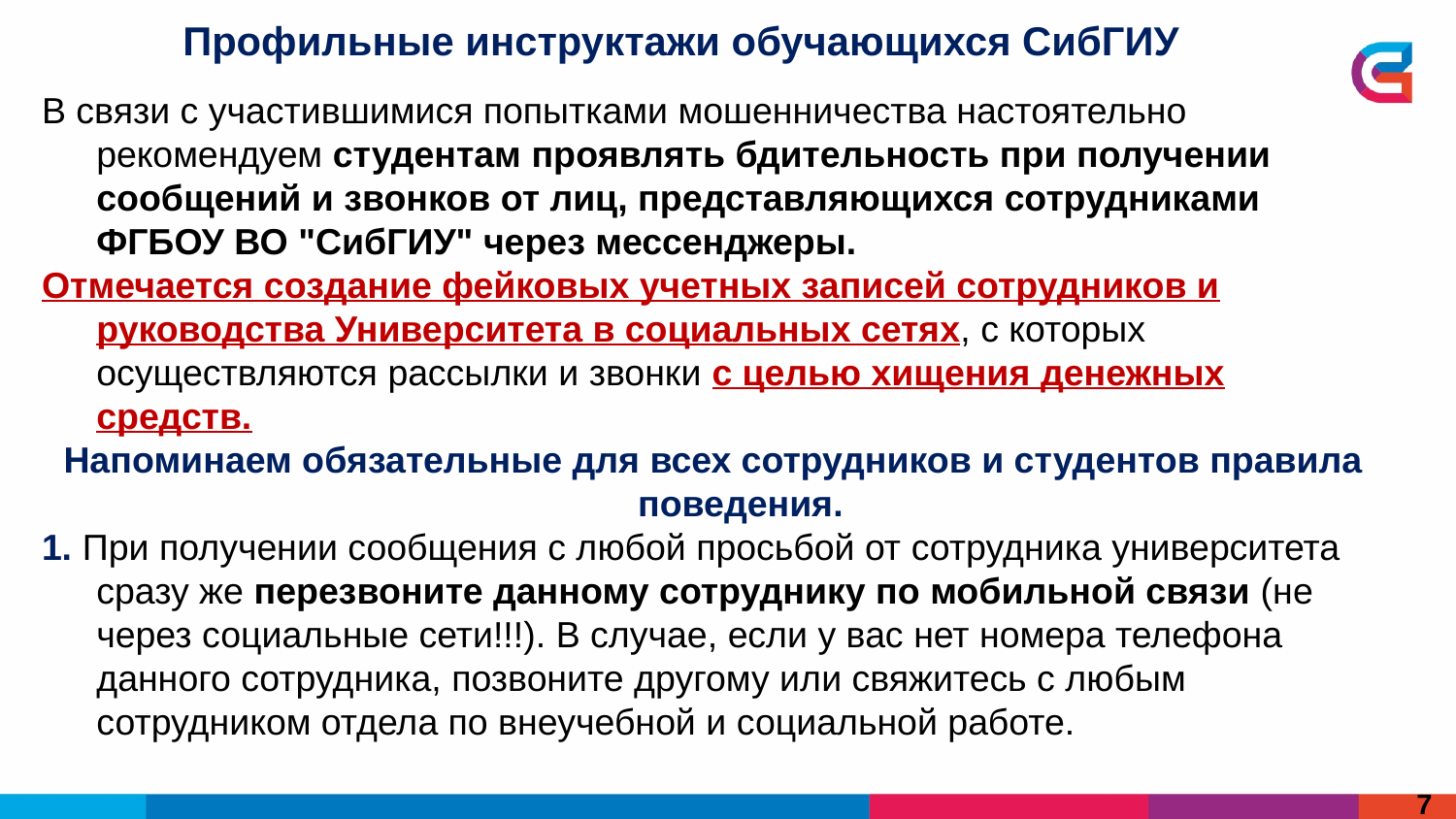

Профильные инструктажи обучающихся СибГИУ
В связи с участившимися попытками мошенничества настоятельно рекомендуем студентам проявлять бдительность при получении сообщений и звонков от лиц, представляющихся сотрудниками ФГБОУ ВО "СибГИУ" через мессенджеры.
Отмечается создание фейковых учетных записей сотрудников и руководства Университета в социальных сетях, с которых осуществляются рассылки и звонки с целью хищения денежных средств.
Напоминаем обязательные для всех сотрудников и студентов правила поведения.
1. При получении сообщения с любой просьбой от сотрудника университета сразу же перезвоните данному сотруднику по мобильной связи (не через социальные сети!!!). В случае, если у вас нет номера телефона данного сотрудника, позвоните другому или свяжитесь с любым сотрудником отдела по внеучебной и социальной работе.
7